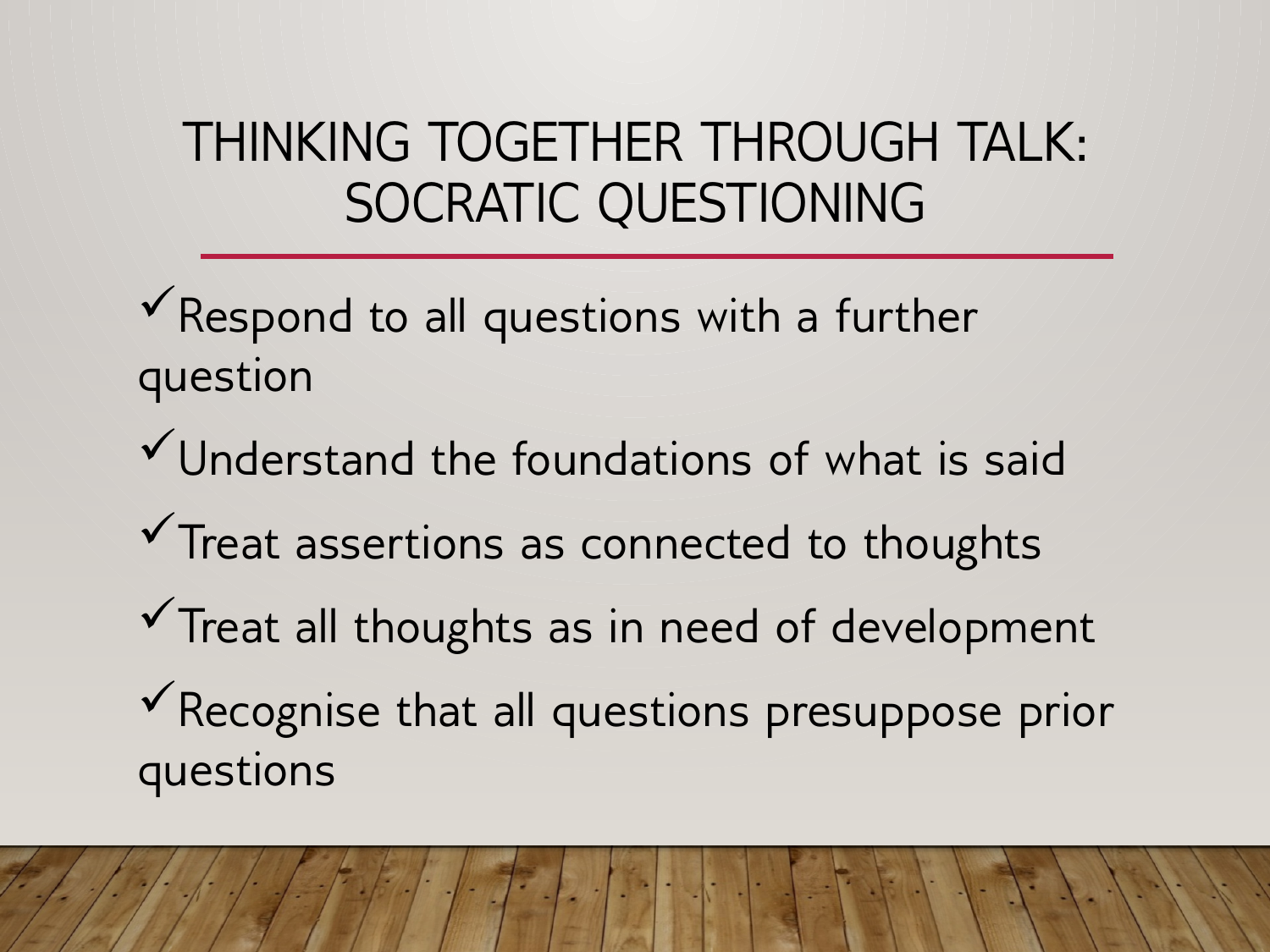

# Thinking Together Through Talk: Socratic Questioning

Respond to all questions with a further question
Understand the foundations of what is said
Treat assertions as connected to thoughts
Treat all thoughts as in need of development
Recognise that all questions presuppose prior questions